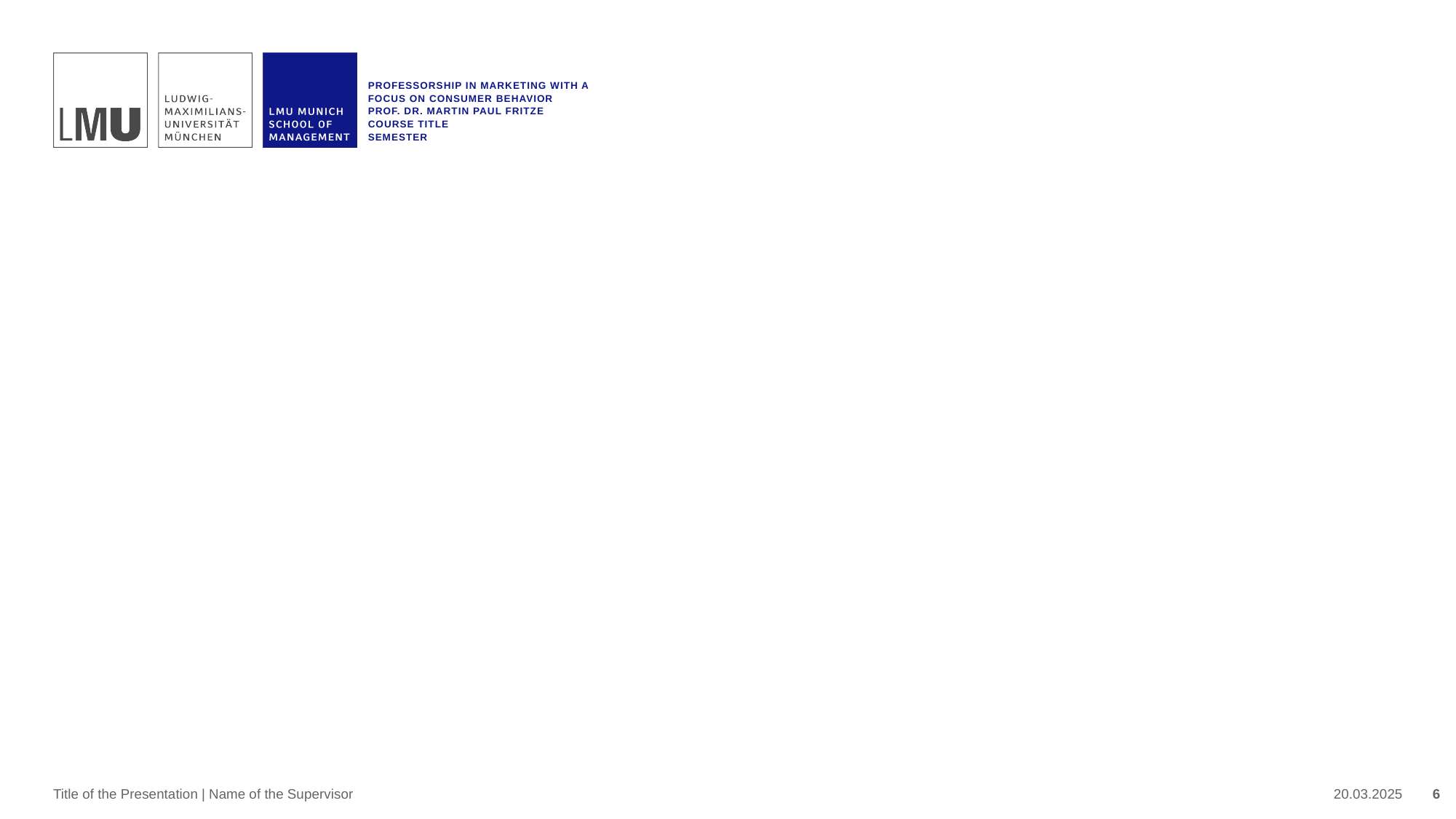

Professorship in Marketing with a Focus on Consumer Behavior
Prof. Dr. Martin Paul Fritze
Course Title
Semester
#

Title of the Presentation | Name of the Supervisor
20.03.2025
6